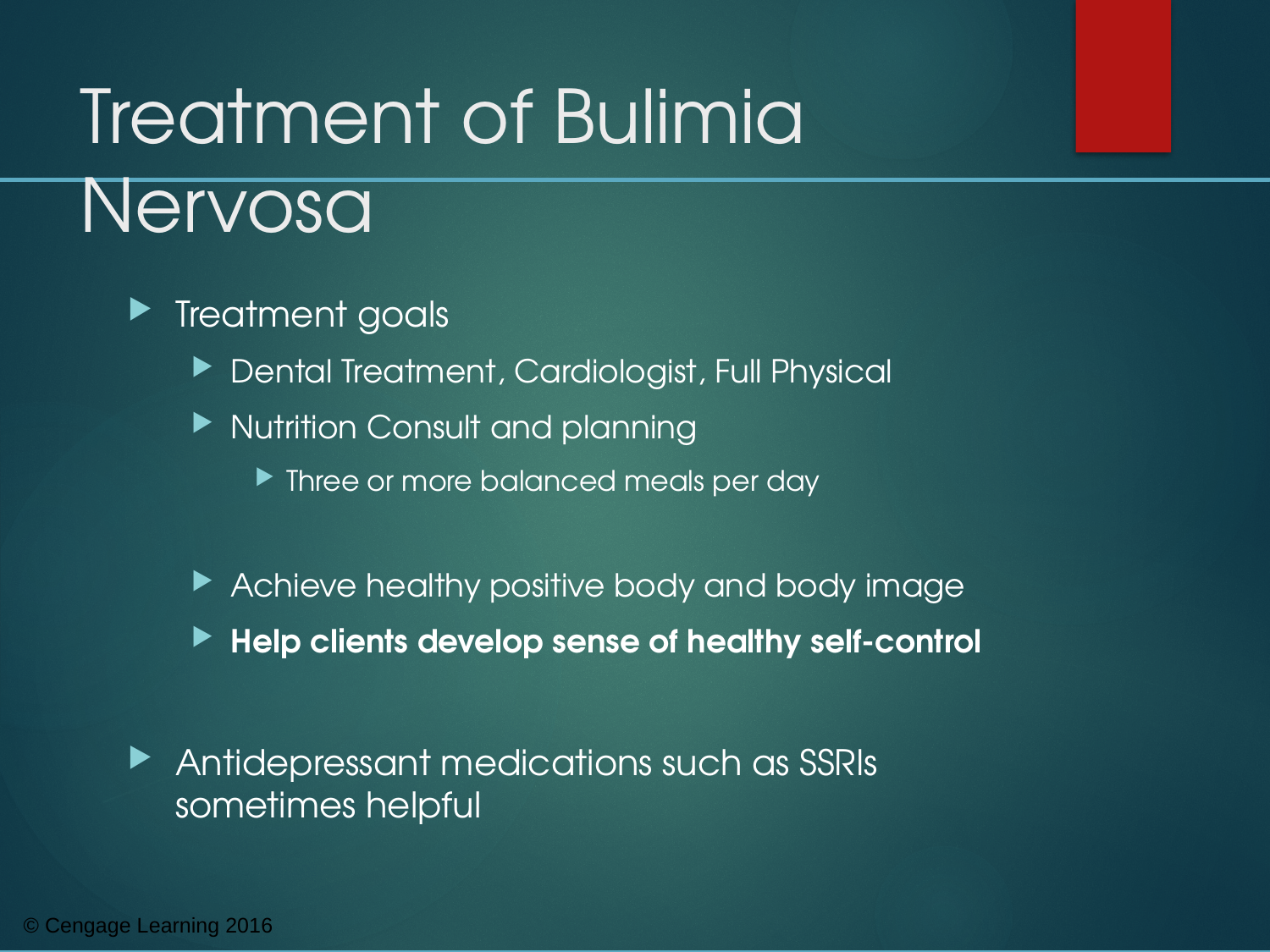

# Treatment of Bulimia Nervosa
Treatment goals
Dental Treatment, Cardiologist, Full Physical
Nutrition Consult and planning
Three or more balanced meals per day

Achieve healthy positive body and body image
Help clients develop sense of healthy self-control

Antidepressant medications such as SSRIs sometimes helpful